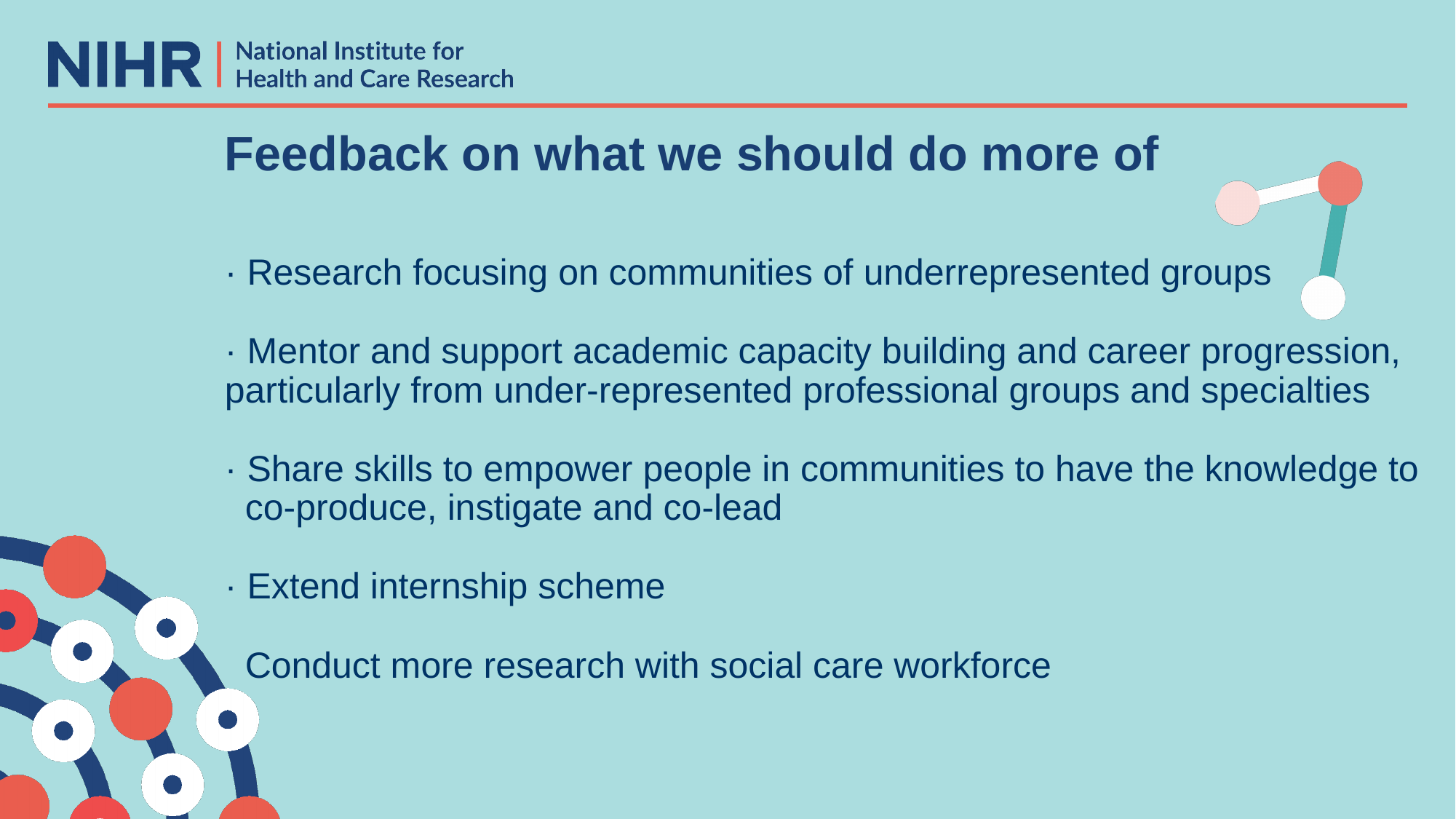

# Feedback on what we should do more of · Research focusing on communities of underrepresented groups · Mentor and support academic capacity building and career progression, particularly from under-represented professional groups and specialties · Share skills to empower people in communities to have the knowledge to co-produce, instigate and co-lead · Extend internship scheme Conduct more research with social care workforce